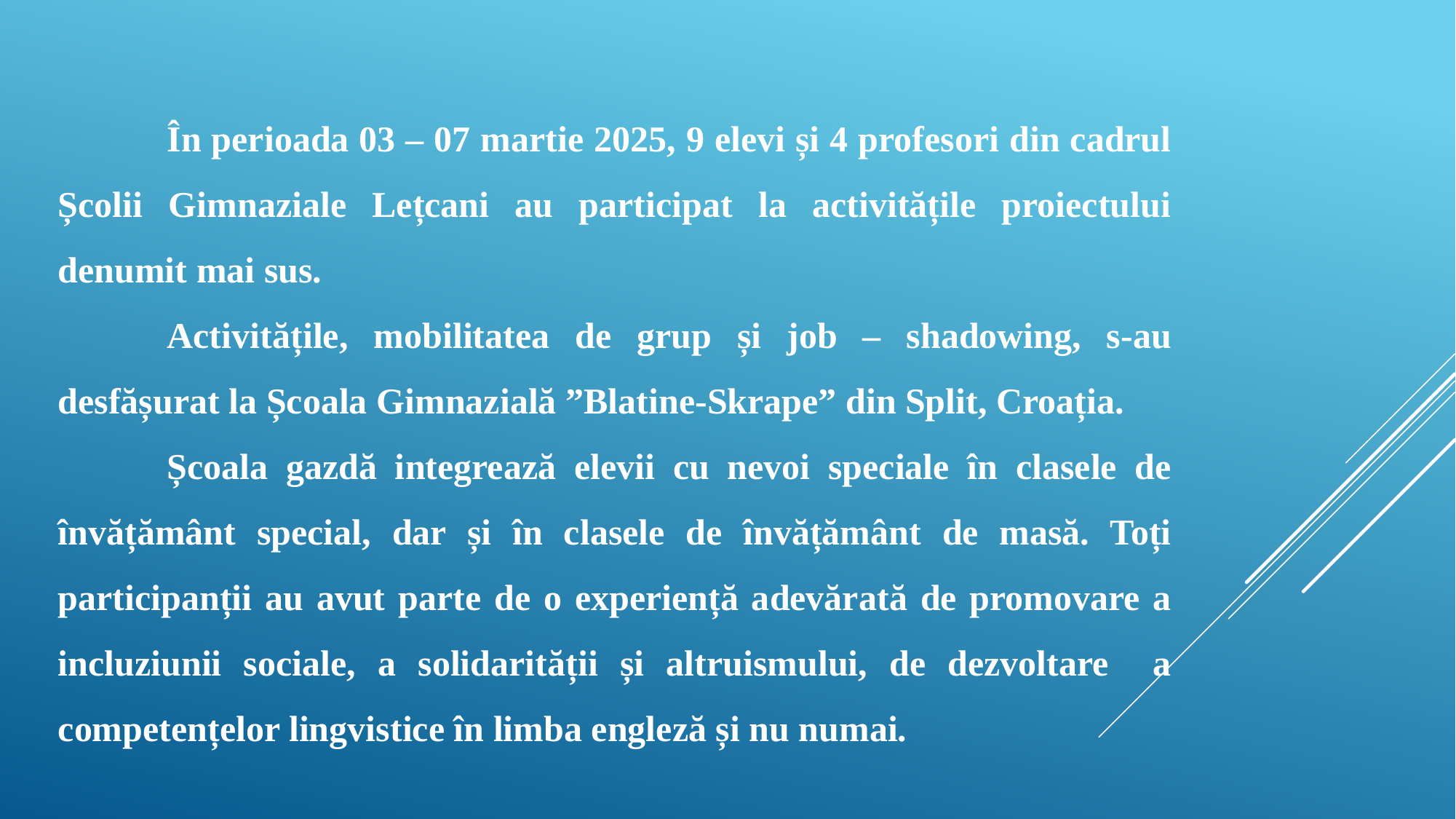

În perioada 03 – 07 martie 2025, 9 elevi și 4 profesori din cadrul Școlii Gimnaziale Lețcani au participat la activitățile proiectului denumit mai sus.
	Activitățile, mobilitatea de grup și job – shadowing, s-au desfășurat la Școala Gimnazială ”Blatine-Skrape” din Split, Croația.
	Școala gazdă integrează elevii cu nevoi speciale în clasele de învățământ special, dar și în clasele de învățământ de masă. Toți participanții au avut parte de o experiență adevărată de promovare a incluziunii sociale, a solidarității și altruismului, de dezvoltare  a competențelor lingvistice în limba engleză și nu numai.